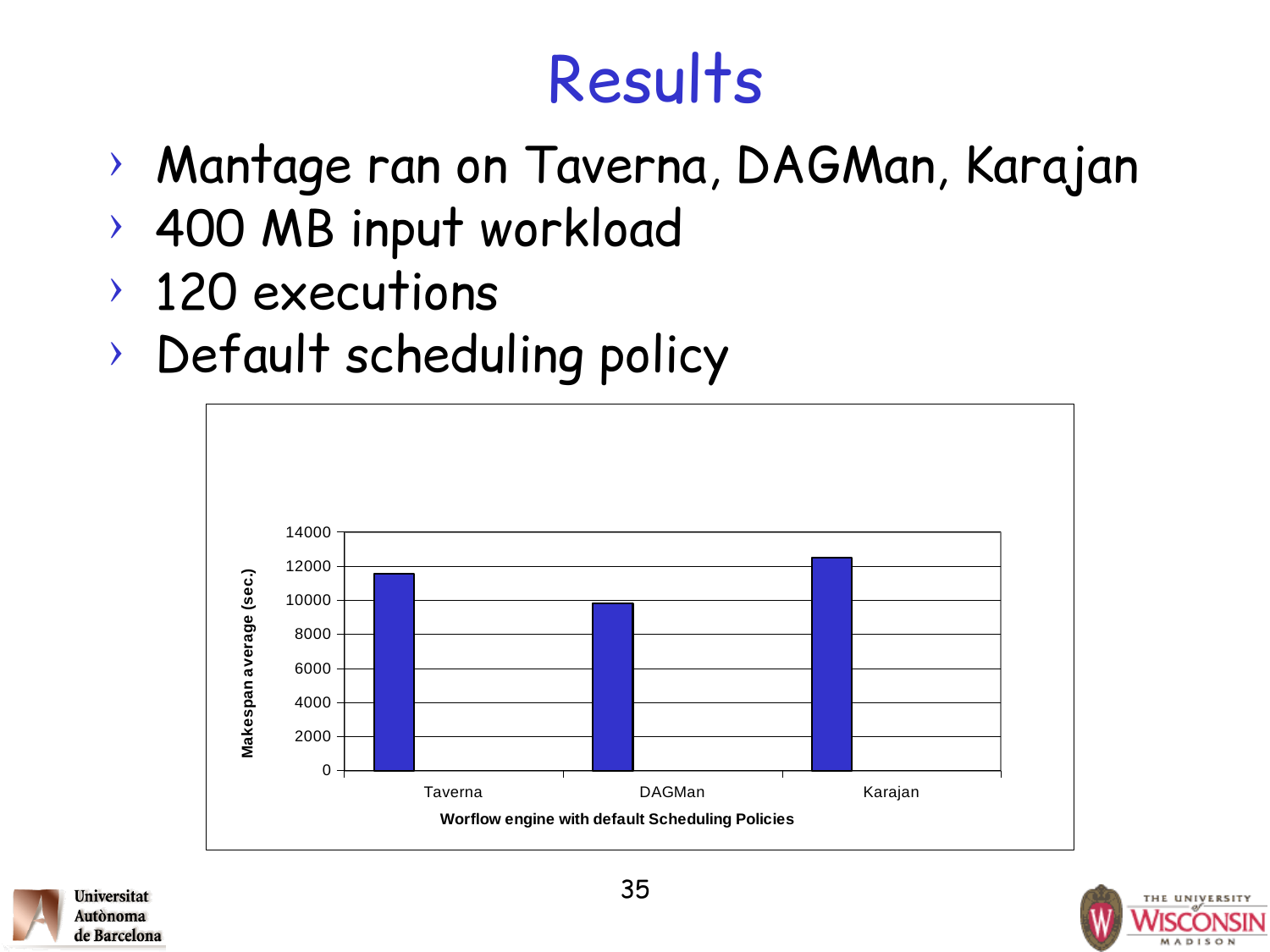

# Results
Mantage ran on Taverna, DAGMan, Karajan
400 MB input workload
120 executions
Default scheduling policy

### Chart

| Category | Default | min-min | HEFT | BMCT |
|---|---|---|---|---|
| Taverna | 11550.0 | 7300.0 | 6900.0 | 6700.0 |
| DAGMan | 9800.0 | 6000.0 | 5500.0 | 5000.0 |
| Karajan | 12500.0 | 6025.0 | 5557.0 | 5023.0 |
35